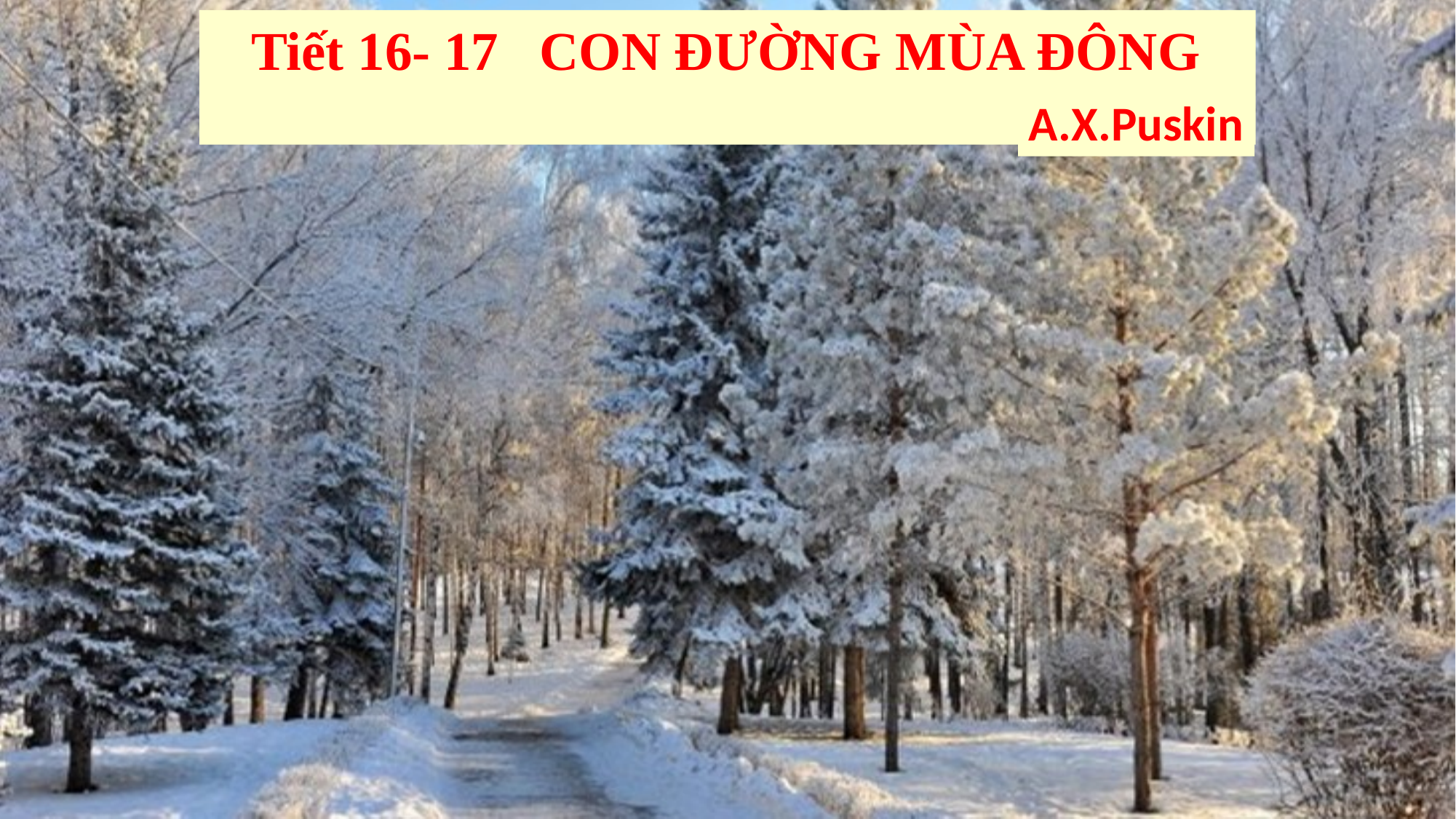

Tiết 16- 17   CON ĐƯỜNG MÙA ĐÔNG
A.X.Puskin